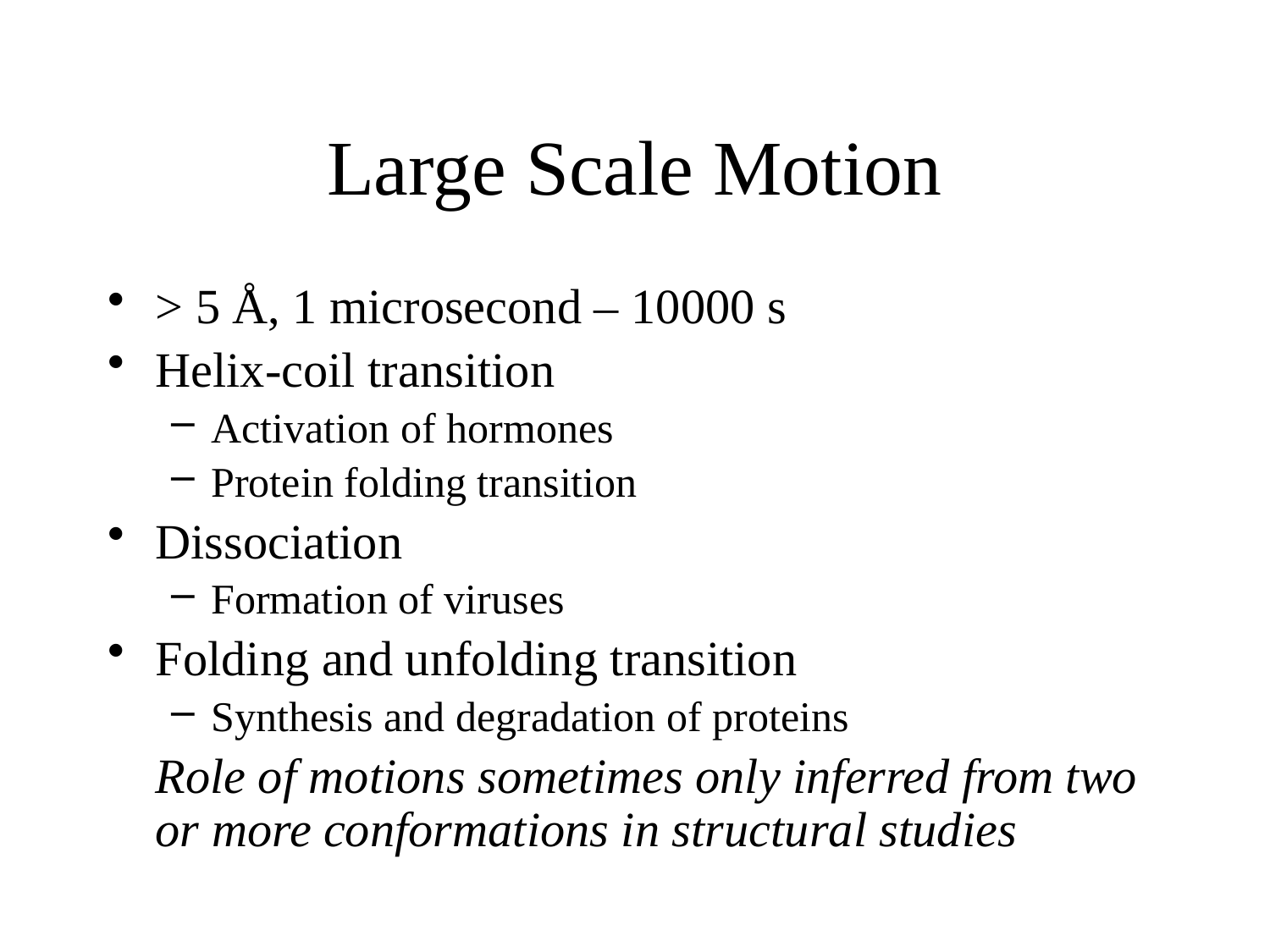

# Large Scale Motion
> 5 Å, 1 microsecond – 10000 s
Helix-coil transition
Activation of hormones
Protein folding transition
Dissociation
Formation of viruses
Folding and unfolding transition
Synthesis and degradation of proteins
	Role of motions sometimes only inferred from two or more conformations in structural studies